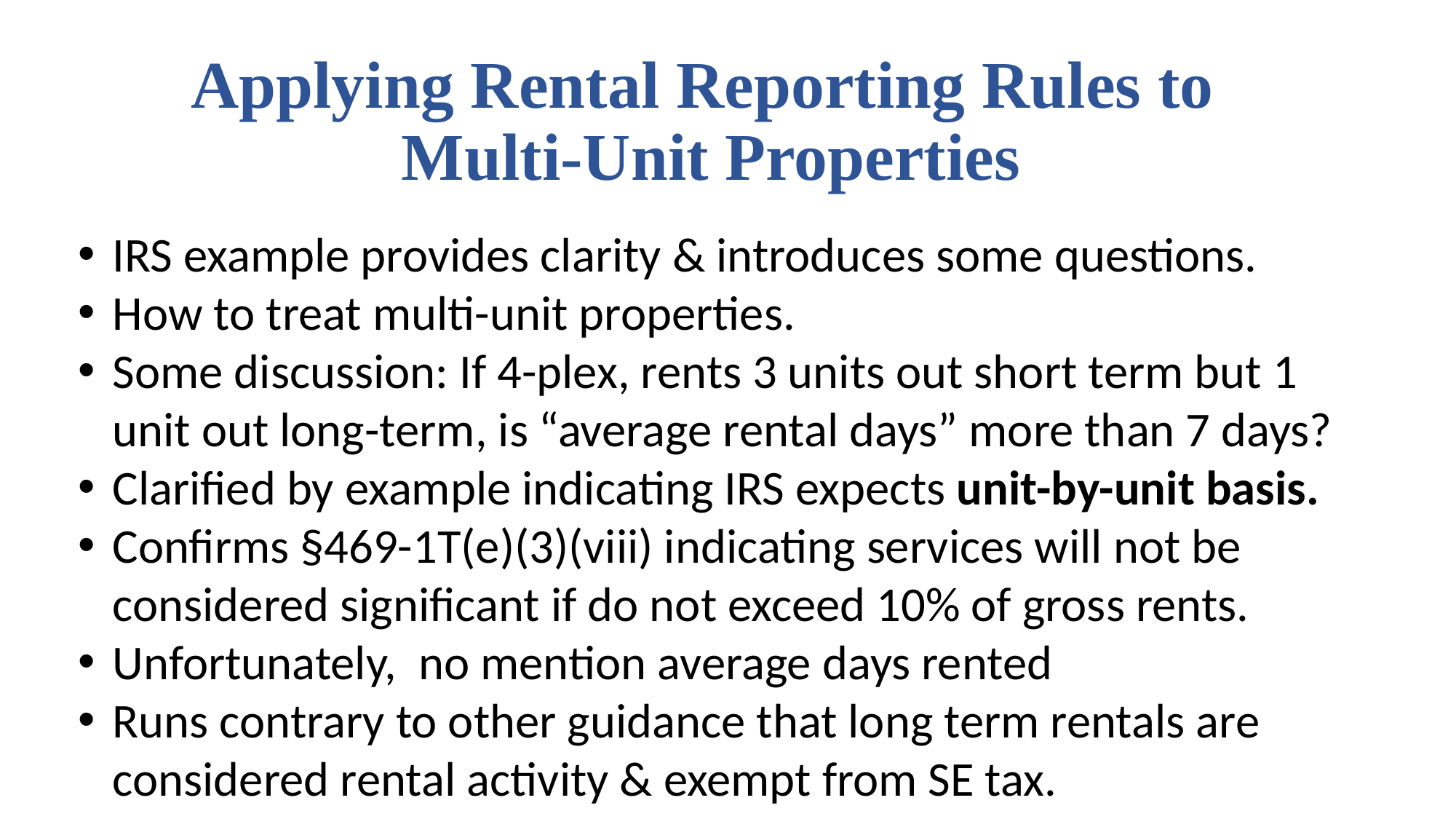

# Applying Rental Reporting Rules to Multi-Unit Properties
IRS example provides clarity & introduces some questions.
How to treat multi-unit properties.
Some discussion: If 4-plex, rents 3 units out short term but 1 unit out long-term, is “average rental days” more than 7 days?
Clarified by example indicating IRS expects unit-by-unit basis.
Confirms §469-1T(e)(3)(viii) indicating services will not be considered significant if do not exceed 10% of gross rents.
Unfortunately,  no mention average days rented
Runs contrary to other guidance that long term rentals are considered rental activity & exempt from SE tax.